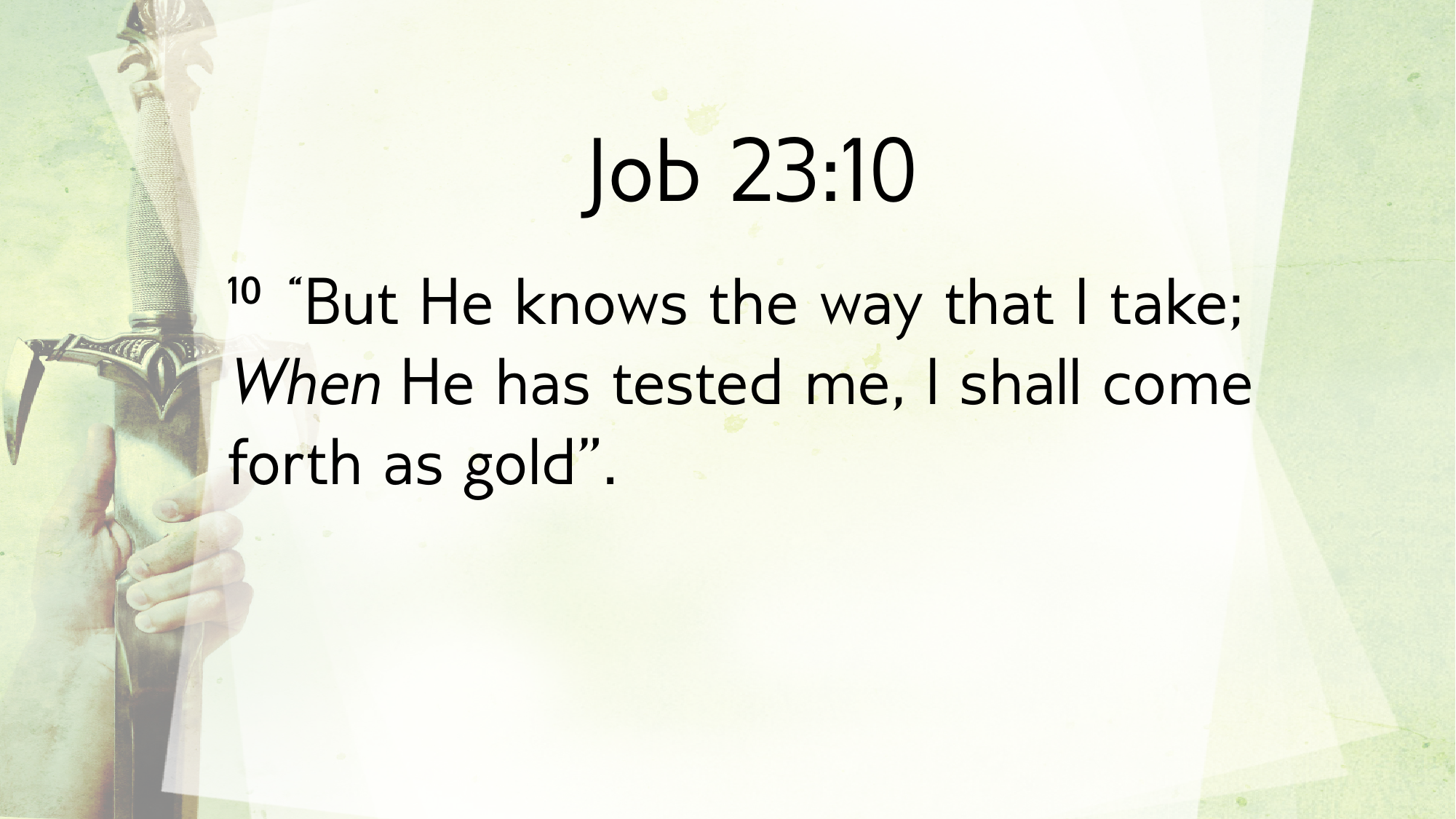

Job 23:10
10  “But He knows the way that I take;
When He has tested me, I shall come forth as gold”.